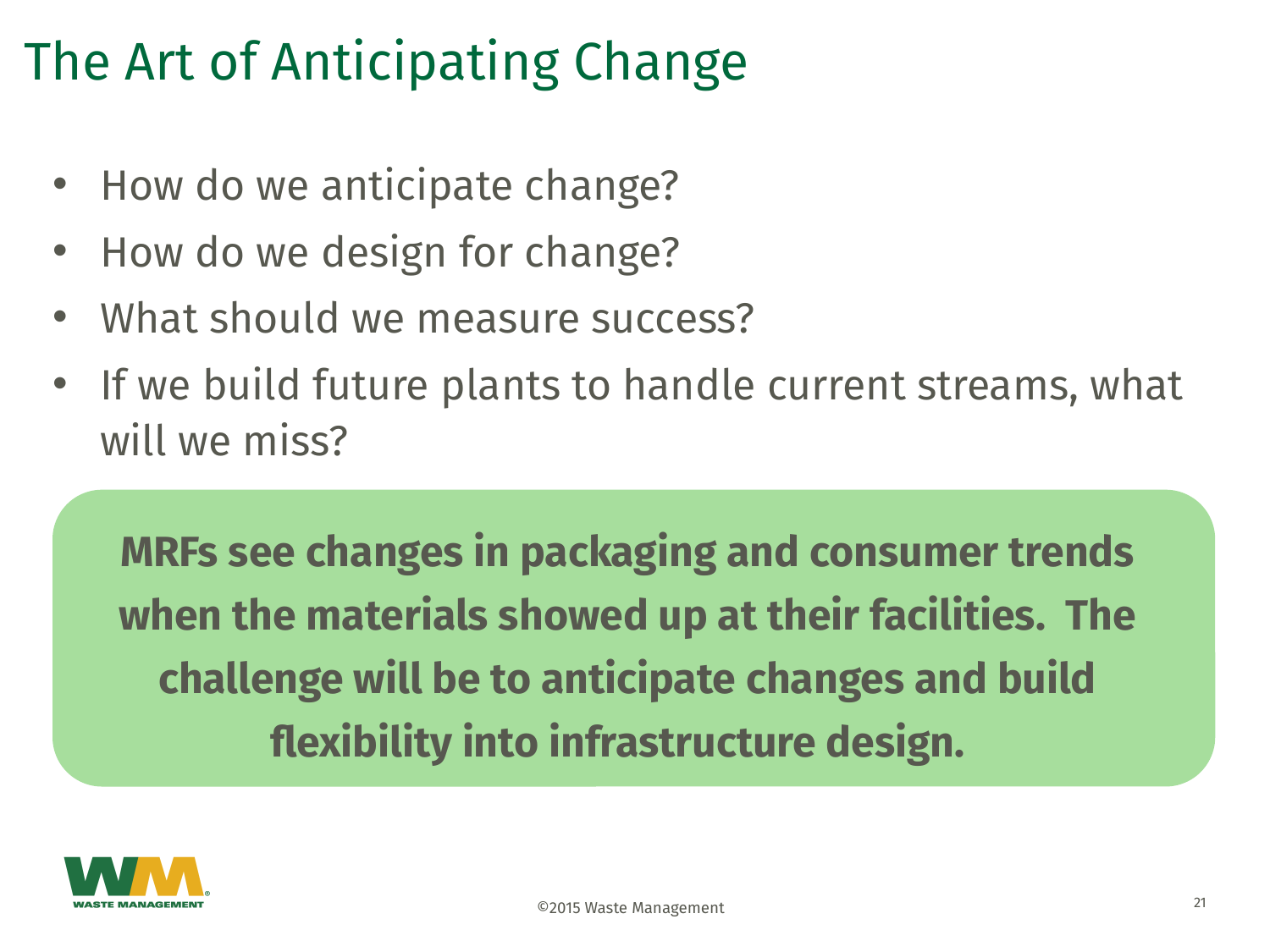

# The Art of Anticipating Change
How do we anticipate change?
How do we design for change?
What should we measure success?
If we build future plants to handle current streams, what will we miss?

MRFs see changes in packaging and consumer trends when the materials showed up at their facilities.  The challenge will be to anticipate changes and build flexibility into infrastructure design.
21
©2015 Waste Management